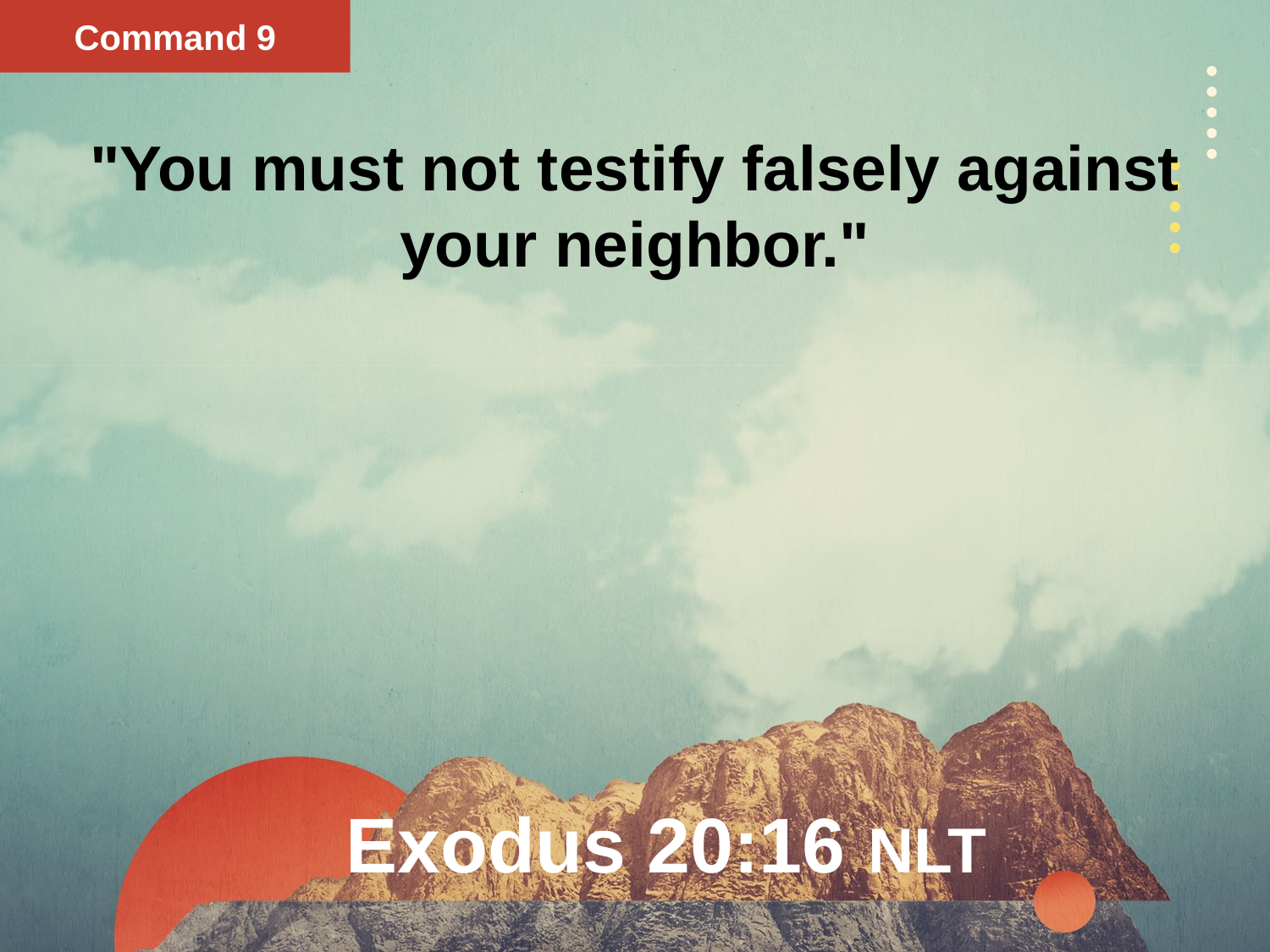

Command 9
"You must not testify falsely against your neighbor."
# Exodus 20:16 NLT